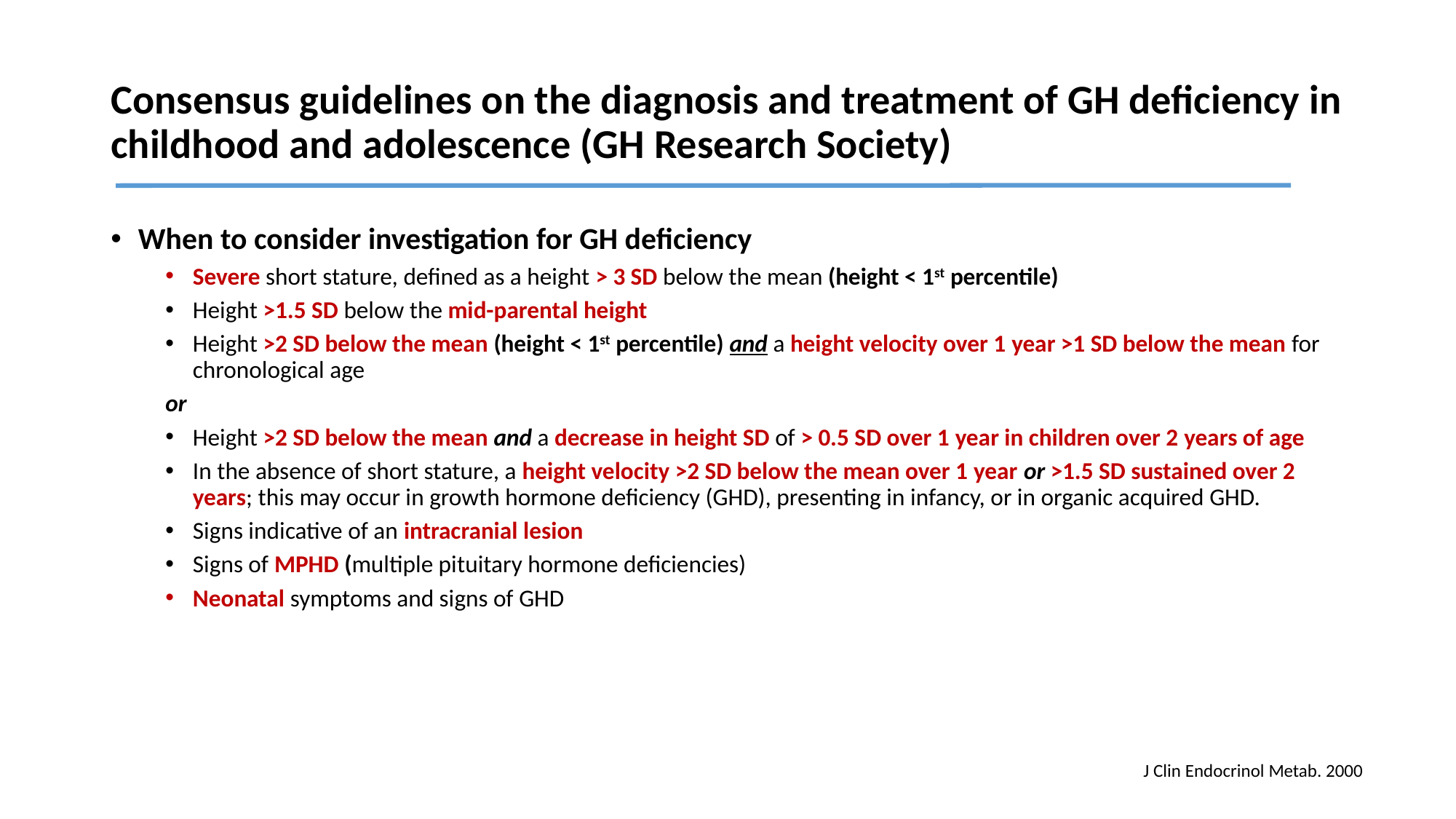

# Consensus guidelines on the diagnosis and treatment of GH deficiency in childhood and adolescence (GH Research Society)
When to consider investigation for GH deficiency
Severe short stature, defined as a height > 3 SD below the mean (height < 1st percentile)
Height >1.5 SD below the mid-parental height
Height >2 SD below the mean (height < 1st percentile) and a height velocity over 1 year >1 SD below the mean for chronological age
or
Height >2 SD below the mean and a decrease in height SD of > 0.5 SD over 1 year in children over 2 years of age
In the absence of short stature, a height velocity >2 SD below the mean over 1 year or >1.5 SD sustained over 2 years; this may occur in growth hormone deficiency (GHD), presenting in infancy, or in organic acquired GHD.
Signs indicative of an intracranial lesion
Signs of MPHD (multiple pituitary hormone deficiencies)
Neonatal symptoms and signs of GHD

J Clin Endocrinol Metab. 2000